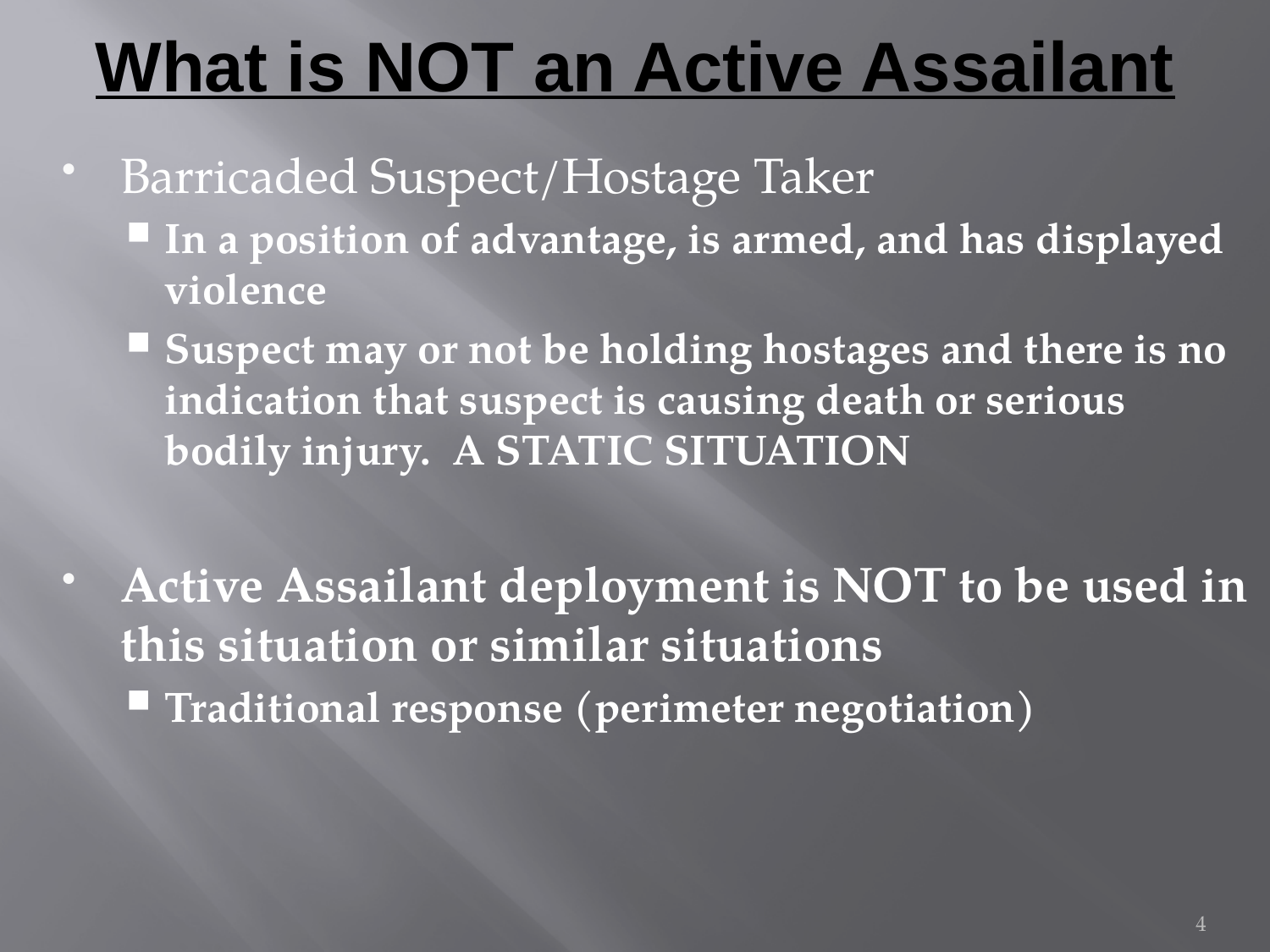

# What is NOT an Active Assailant
Barricaded Suspect/Hostage Taker
In a position of advantage, is armed, and has displayed violence
Suspect may or not be holding hostages and there is no indication that suspect is causing death or serious bodily injury.  A STATIC SITUATION

Active Assailant deployment is NOT to be used in this situation or similar situations
Traditional response (perimeter negotiation)
4